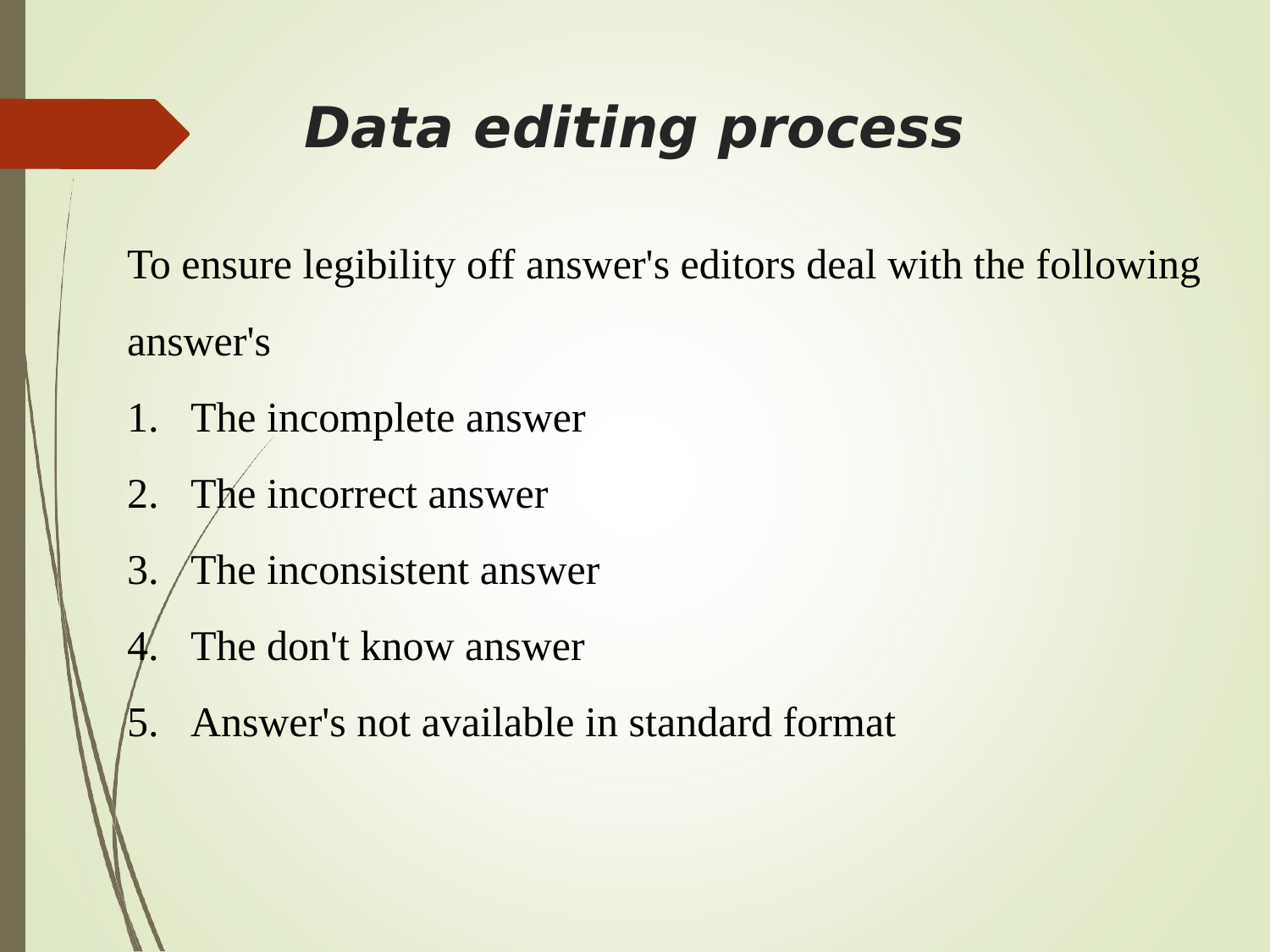

# Data editing process
To ensure legibility off answer's editors deal with the following answer's
The incomplete answer
The incorrect answer
The inconsistent answer
The don't know answer
Answer's not available in standard format